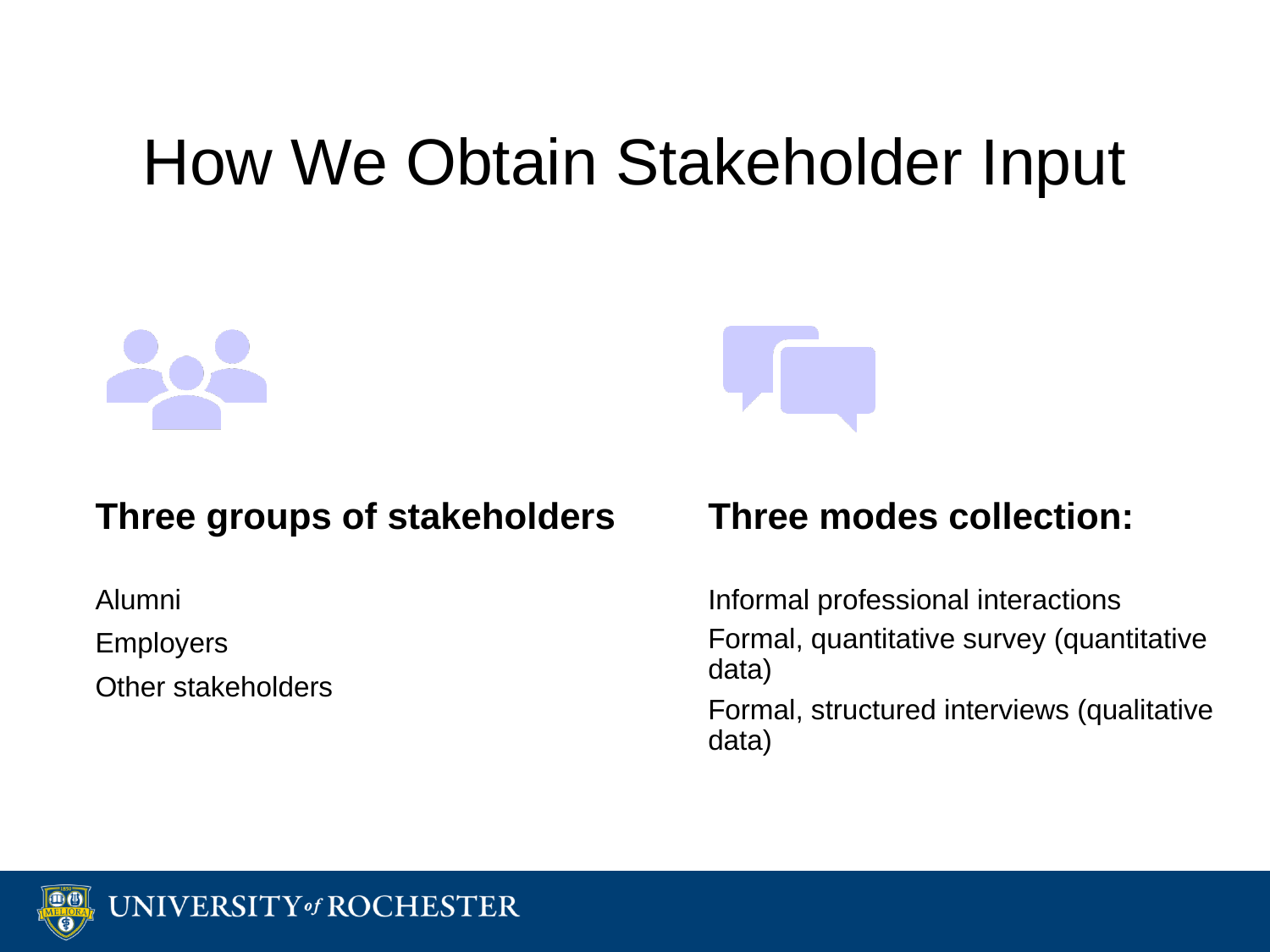

# How We Obtain Stakeholder Input
Three groups of stakeholders
Alumni
Employers
Other stakeholders
Three modes collection:
Informal professional interactions
Formal, quantitative survey (quantitative data)
Formal, structured interviews (qualitative data)